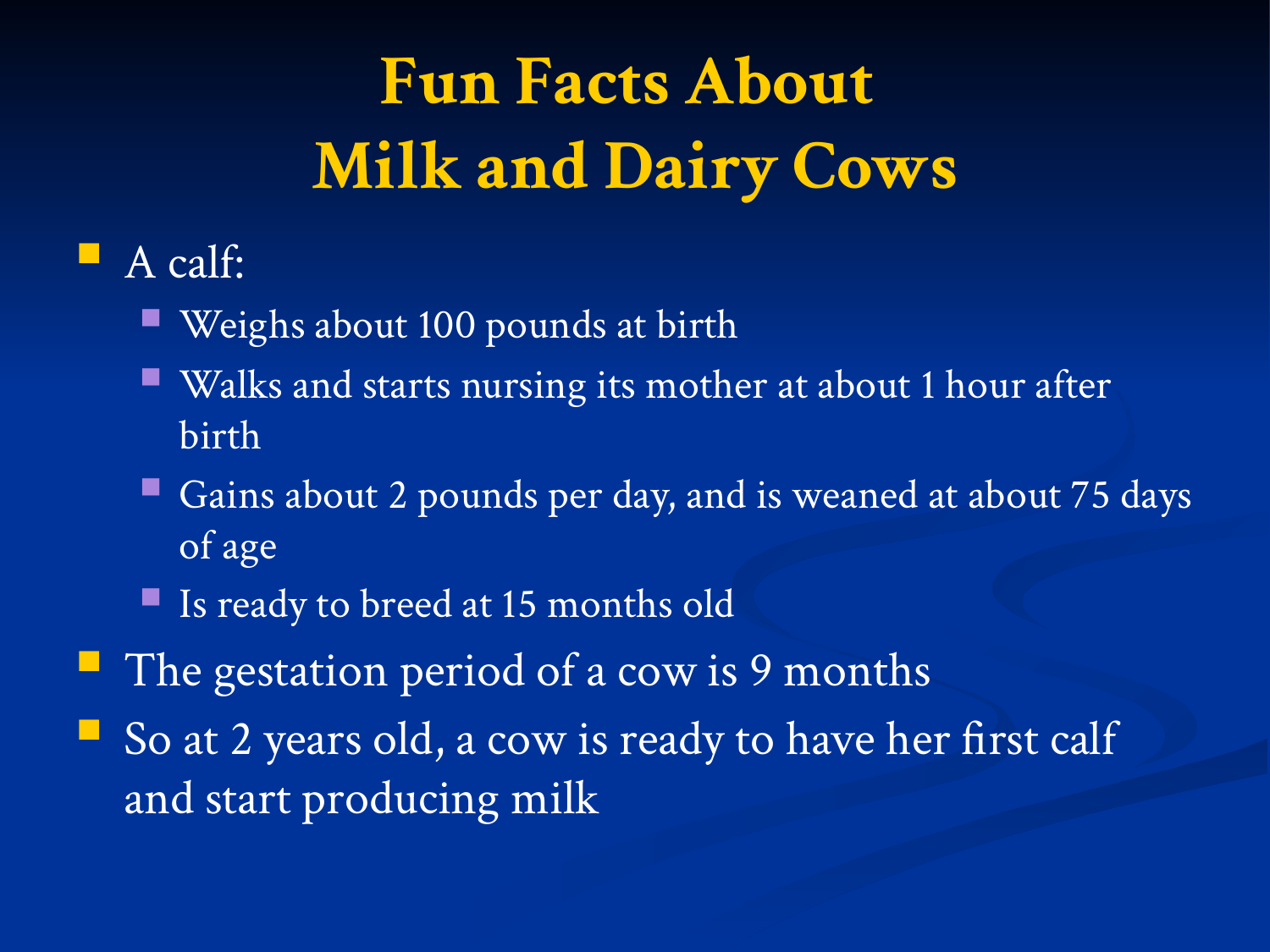

# Fun Facts About Milk and Dairy Cows
A calf:
Weighs about 100 pounds at birth
Walks and starts nursing its mother at about 1 hour after birth
Gains about 2 pounds per day, and is weaned at about 75 days of age
Is ready to breed at 15 months old
The gestation period of a cow is 9 months
So at 2 years old, a cow is ready to have her first calf and start producing milk